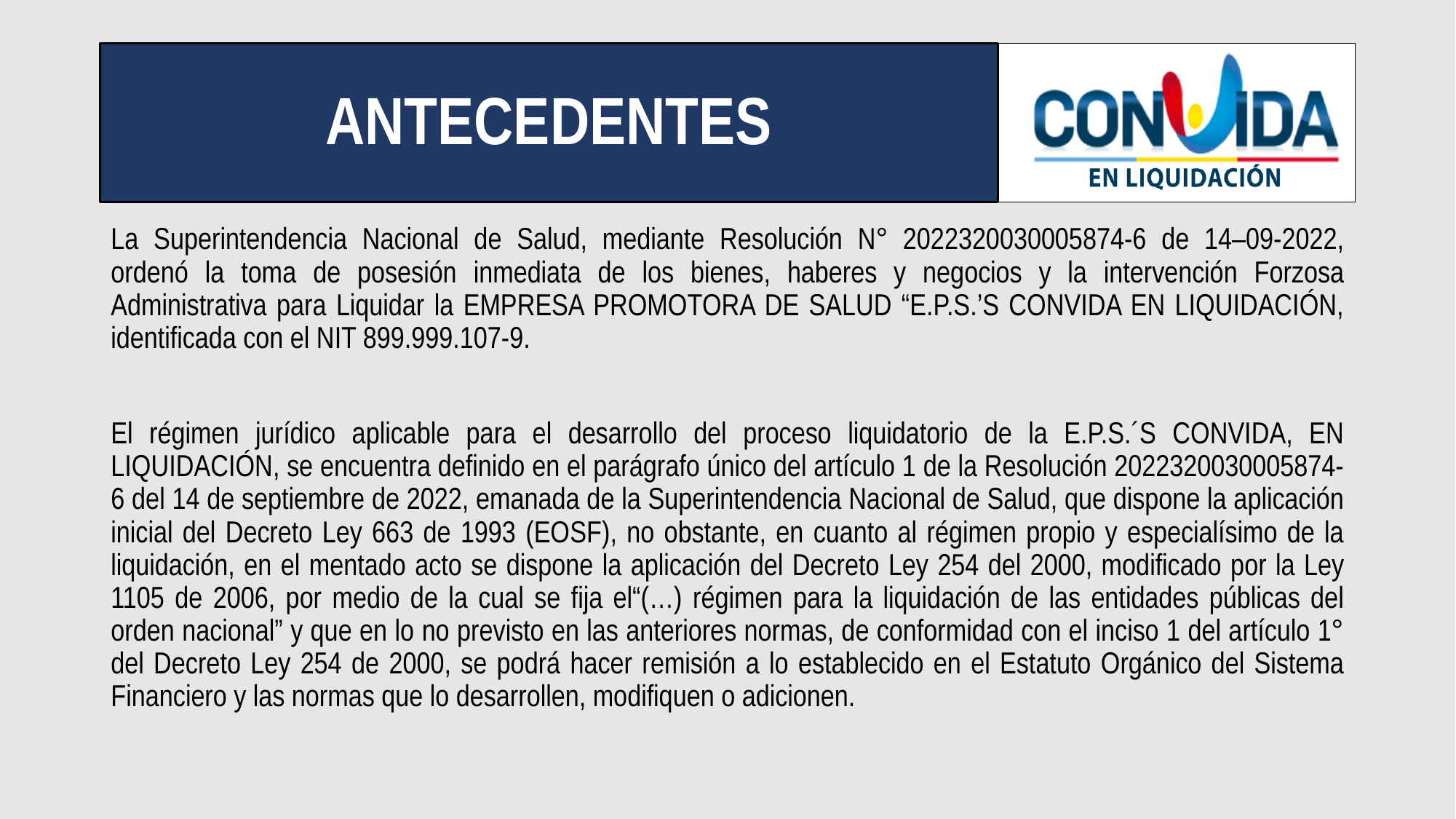

# ANTECEDENTES
La Superintendencia Nacional de Salud, mediante Resolución N° 2022320030005874-6 de 14–09-2022, ordenó la toma de posesión inmediata de los bienes, haberes y negocios y la intervención Forzosa Administrativa para Liquidar la EMPRESA PROMOTORA DE SALUD “E.P.S.’S CONVIDA EN LIQUIDACIÓN, identificada con el NIT 899.999.107-9.

El régimen jurídico aplicable para el desarrollo del proceso liquidatorio de la E.P.S.´S CONVIDA, EN LIQUIDACIÓN, se encuentra definido en el parágrafo único del artículo 1 de la Resolución 2022320030005874-6 del 14 de septiembre de 2022, emanada de la Superintendencia Nacional de Salud, que dispone la aplicación inicial del Decreto Ley 663 de 1993 (EOSF), no obstante, en cuanto al régimen propio y especialísimo de la liquidación, en el mentado acto se dispone la aplicación del Decreto Ley 254 del 2000, modificado por la Ley 1105 de 2006, por medio de la cual se fija el“(…) régimen para la liquidación de las entidades públicas del orden nacional” y que en lo no previsto en las anteriores normas, de conformidad con el inciso 1 del artículo 1° del Decreto Ley 254 de 2000, se podrá hacer remisión a lo establecido en el Estatuto Orgánico del Sistema Financiero y las normas que lo desarrollen, modifiquen o adicionen.